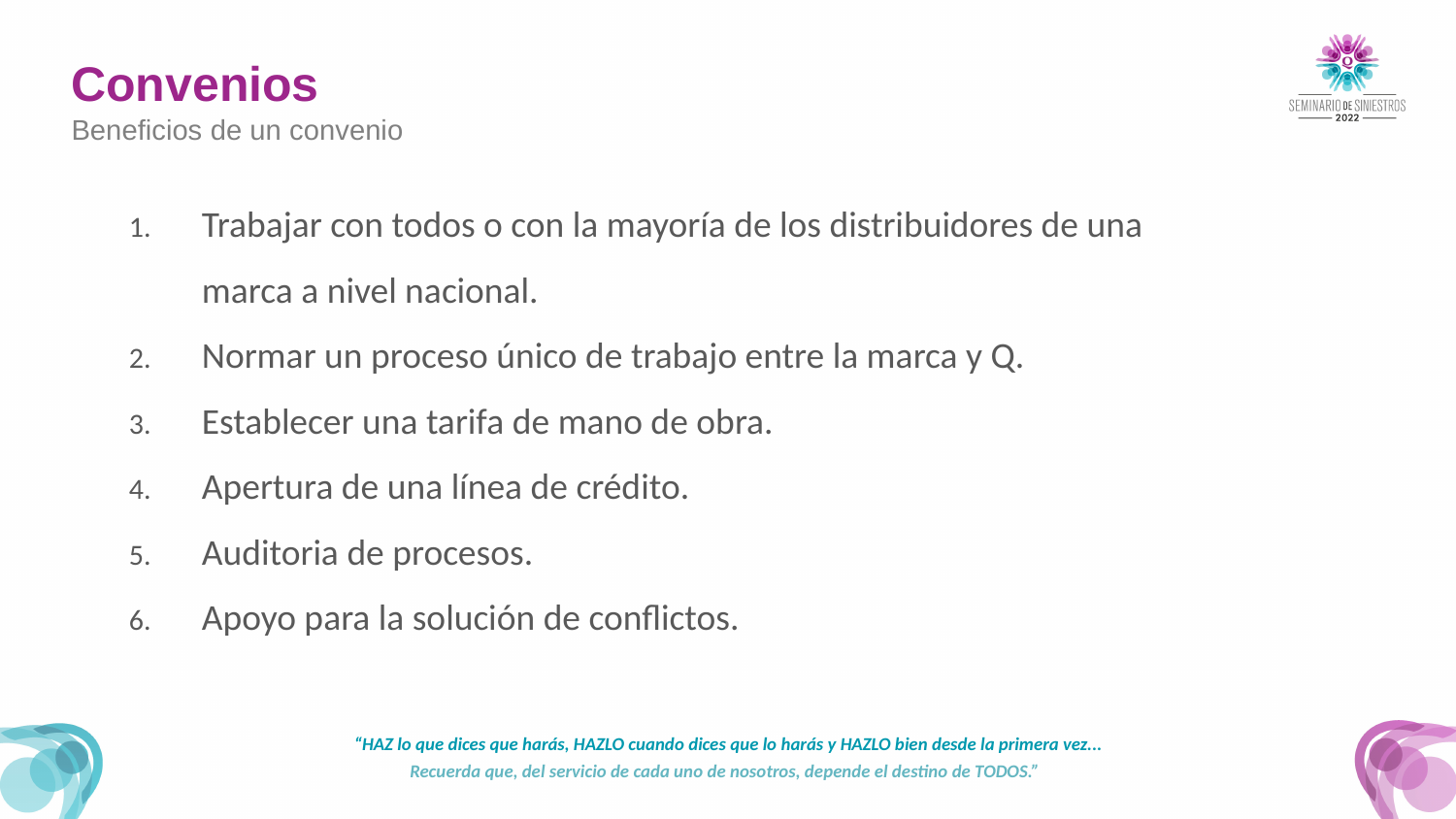

Convenios
Beneficios de un convenio
Trabajar con todos o con la mayoría de los distribuidores de una marca a nivel nacional.
Normar un proceso único de trabajo entre la marca y Q.
Establecer una tarifa de mano de obra.
Apertura de una línea de crédito.
Auditoria de procesos.
Apoyo para la solución de conflictos.

“HAZ lo que dices que harás, HAZLO cuando dices que lo harás y HAZLO bien desde la primera vez...

Recuerda que, del servicio de cada uno de nosotros, depende el destino de TODOS.”